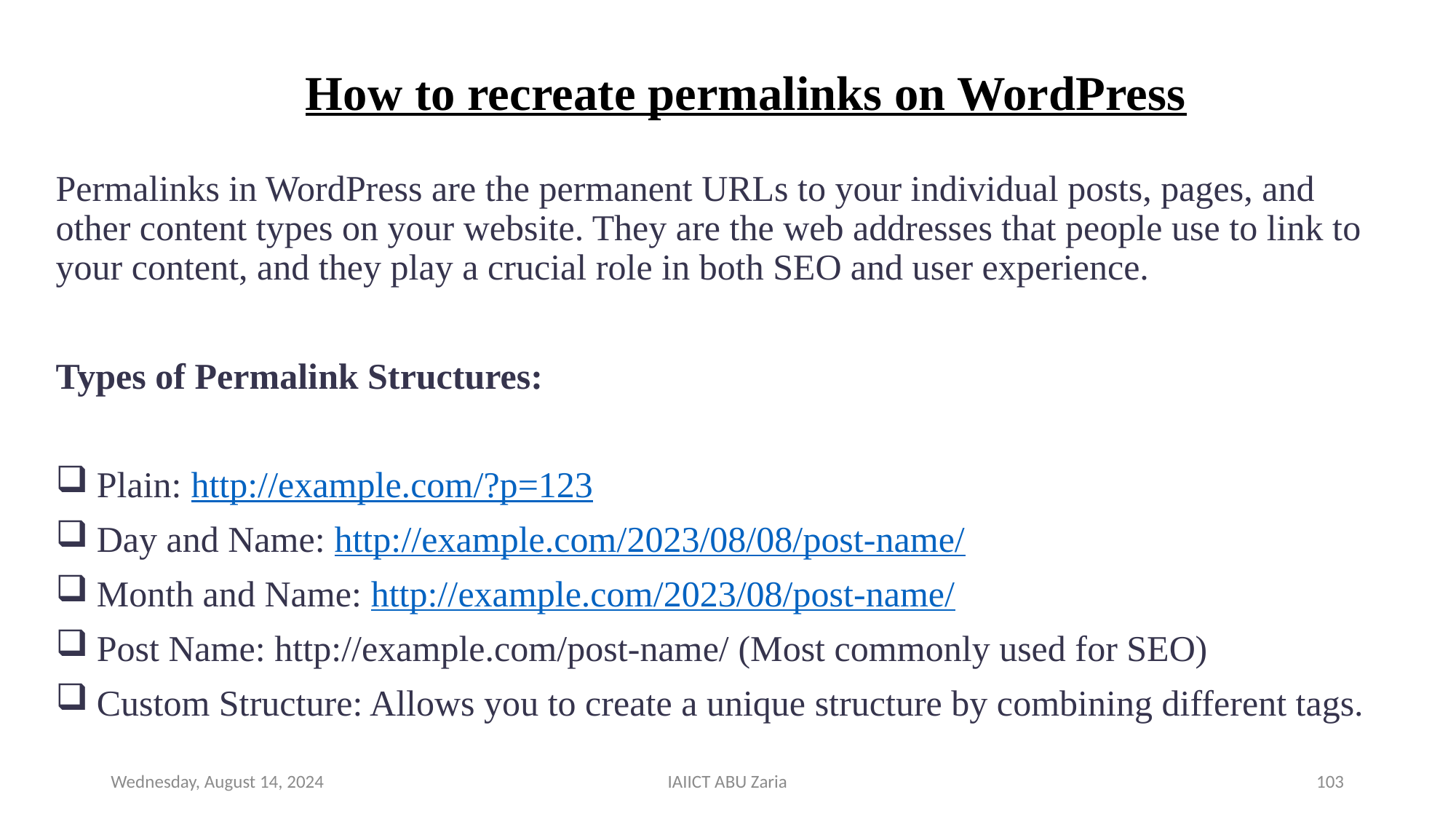

# How to recreate permalinks on WordPress
Permalinks in WordPress are the permanent URLs to your individual posts, pages, and other content types on your website. They are the web addresses that people use to link to your content, and they play a crucial role in both SEO and user experience.

Types of Permalink Structures:

Plain: http://example.com/?p=123
Day and Name: http://example.com/2023/08/08/post-name/
Month and Name: http://example.com/2023/08/post-name/
Post Name: http://example.com/post-name/ (Most commonly used for SEO)
Custom Structure: Allows you to create a unique structure by combining different tags.

Wednesday, August 14, 2024
IAIICT ABU Zaria
103